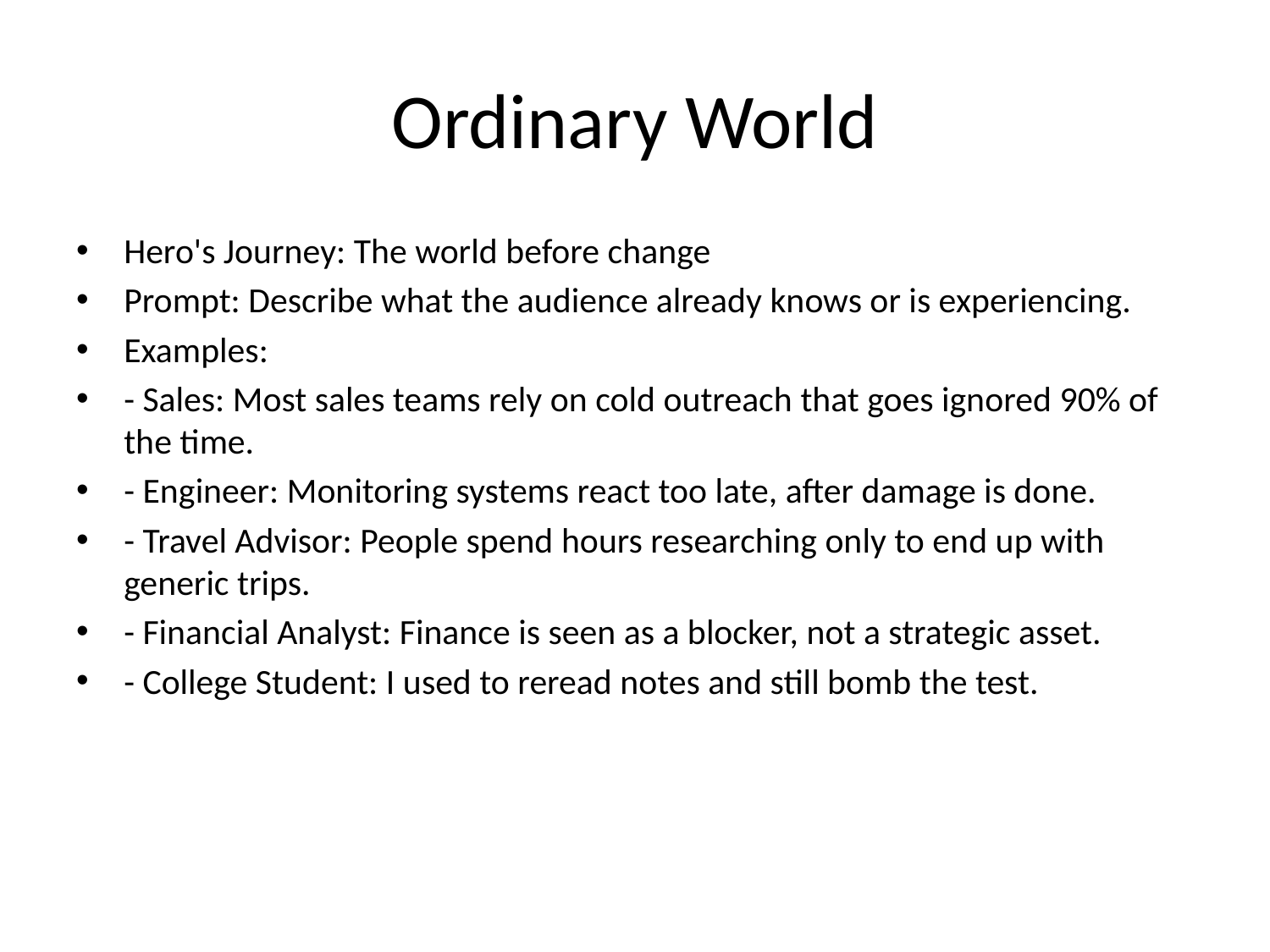

# Ordinary World
Hero's Journey: The world before change
Prompt: Describe what the audience already knows or is experiencing.
Examples:
- Sales: Most sales teams rely on cold outreach that goes ignored 90% of the time.
- Engineer: Monitoring systems react too late, after damage is done.
- Travel Advisor: People spend hours researching only to end up with generic trips.
- Financial Analyst: Finance is seen as a blocker, not a strategic asset.
- College Student: I used to reread notes and still bomb the test.